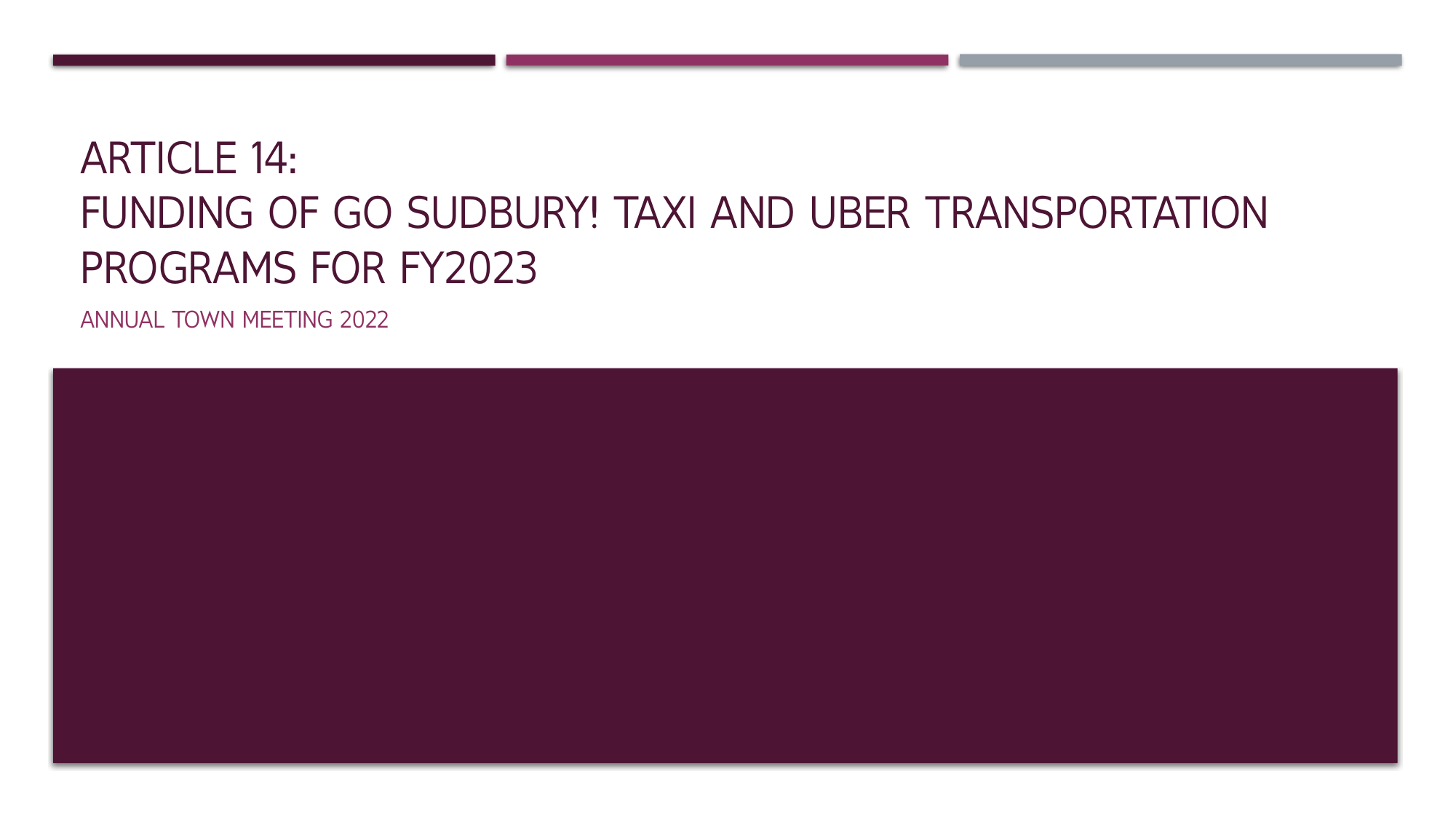

# ARTICLE 14: FUNDING OF GO SUDBURY! TAXI AND UBER TRANSPORTATION PROGRAMS FOR FY2023
Annual Town Meeting 2022